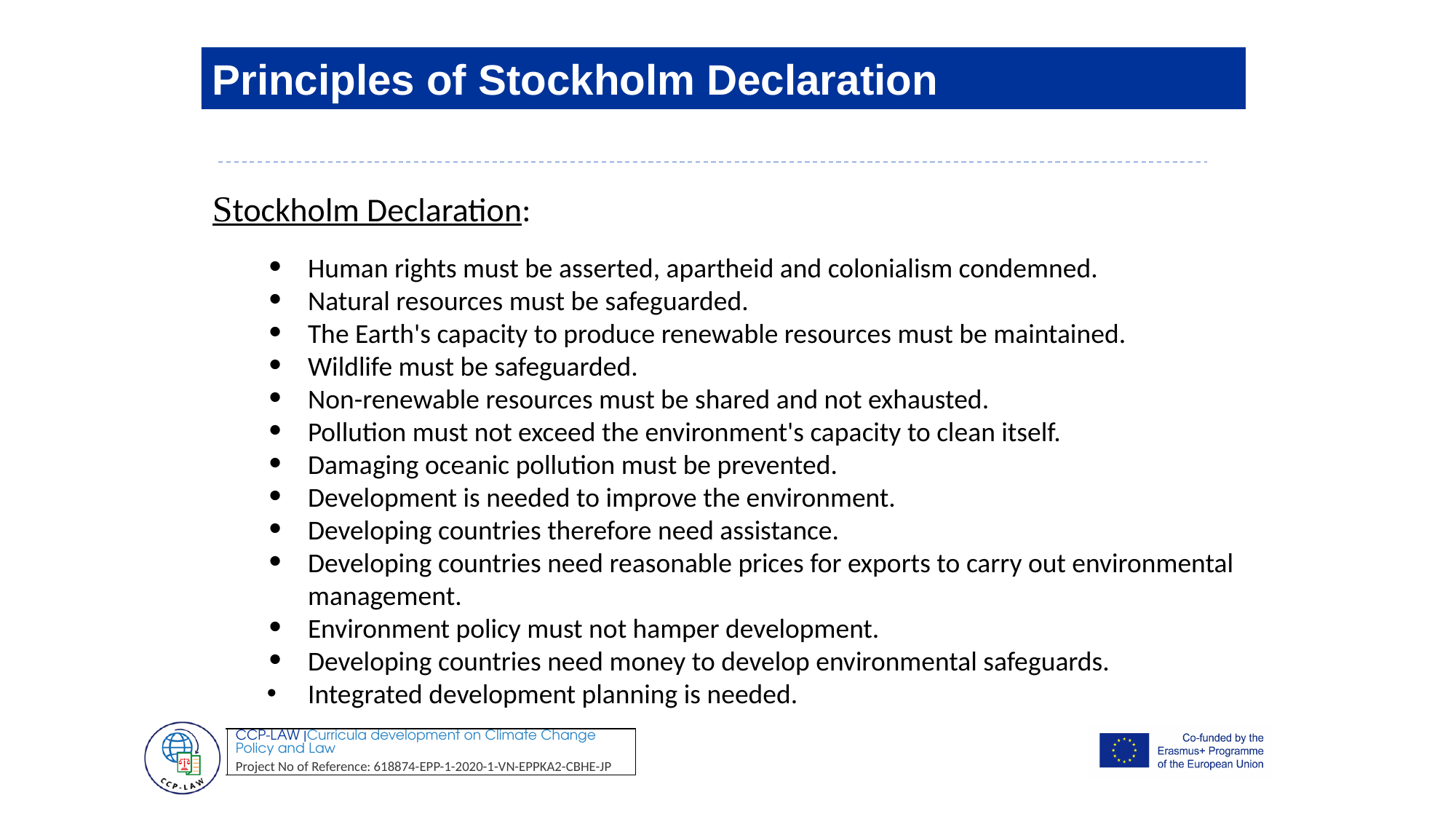

Principles of Stockholm Declaration
Stockholm Declaration:

Human rights must be asserted, apartheid and colonialism condemned.
Natural resources must be safeguarded.
The Earth's capacity to produce renewable resources must be maintained.
Wildlife must be safeguarded.
Non-renewable resources must be shared and not exhausted.
Pollution must not exceed the environment's capacity to clean itself.
Damaging oceanic pollution must be prevented.
Development is needed to improve the environment.
Developing countries therefore need assistance.
Developing countries need reasonable prices for exports to carry out environmental management.
Environment policy must not hamper development.
Developing countries need money to develop environmental safeguards.
Integrated development planning is needed.